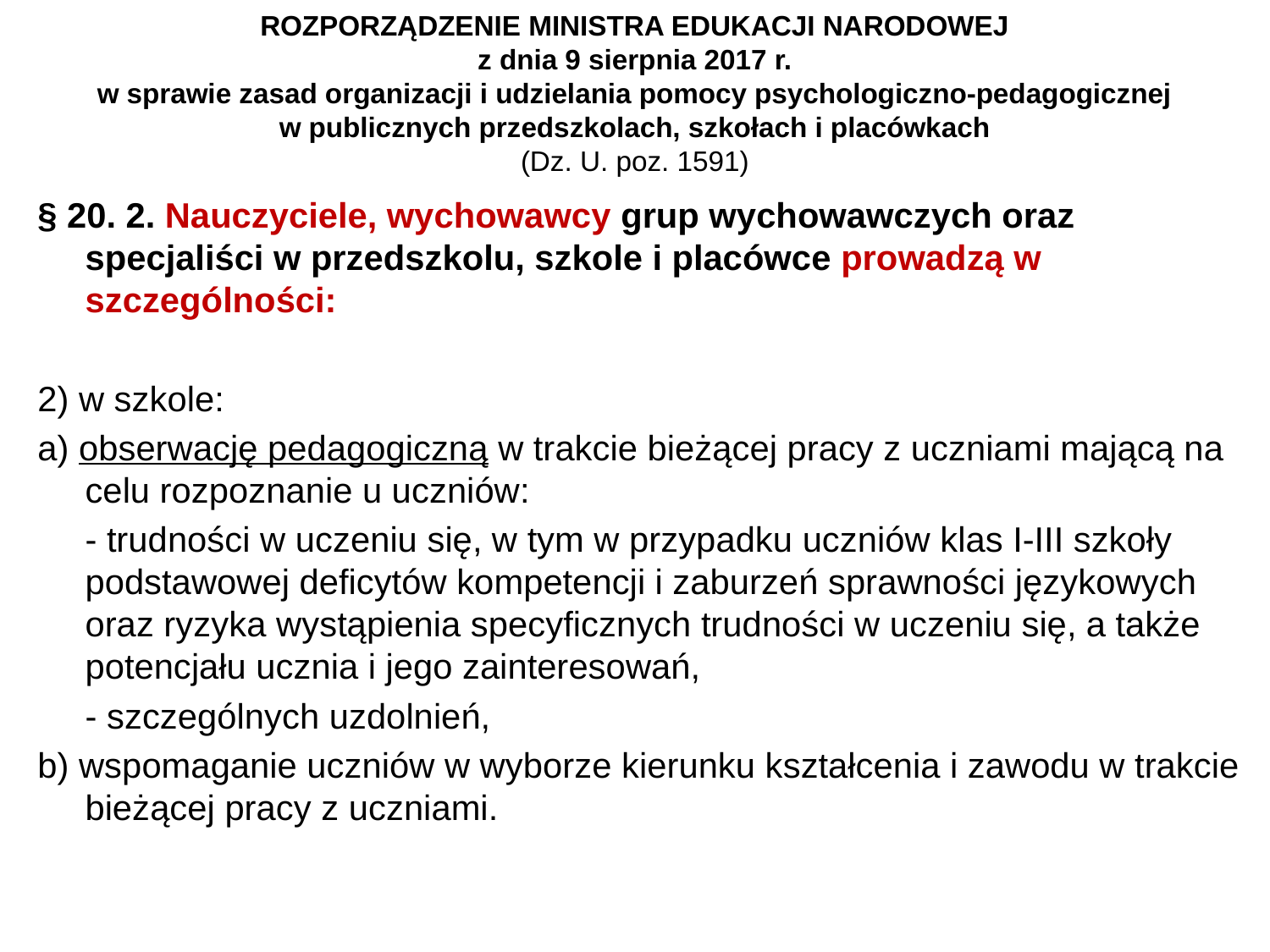

# ROZPORZĄDZENIE MINISTRA EDUKACJI NARODOWEJ z dnia 9 sierpnia 2017 r. w sprawie zasad organizacji i udzielania pomocy psychologiczno-pedagogicznej w publicznych przedszkolach, szkołach i placówkach (Dz. U. poz. 1591)
§ 20. 2. Nauczyciele, wychowawcy grup wychowawczych oraz specjaliści w przedszkolu, szkole i placówce prowadzą w szczególności:

2) w szkole:
a) obserwację pedagogiczną w trakcie bieżącej pracy z uczniami mającą na celu rozpoznanie u uczniów:
	- trudności w uczeniu się, w tym w przypadku uczniów klas I-III szkoły podstawowej deficytów kompetencji i zaburzeń sprawności językowych oraz ryzyka wystąpienia specyficznych trudności w uczeniu się, a także potencjału ucznia i jego zainteresowań,
	- szczególnych uzdolnień,
b) wspomaganie uczniów w wyborze kierunku kształcenia i zawodu w trakcie bieżącej pracy z uczniami.